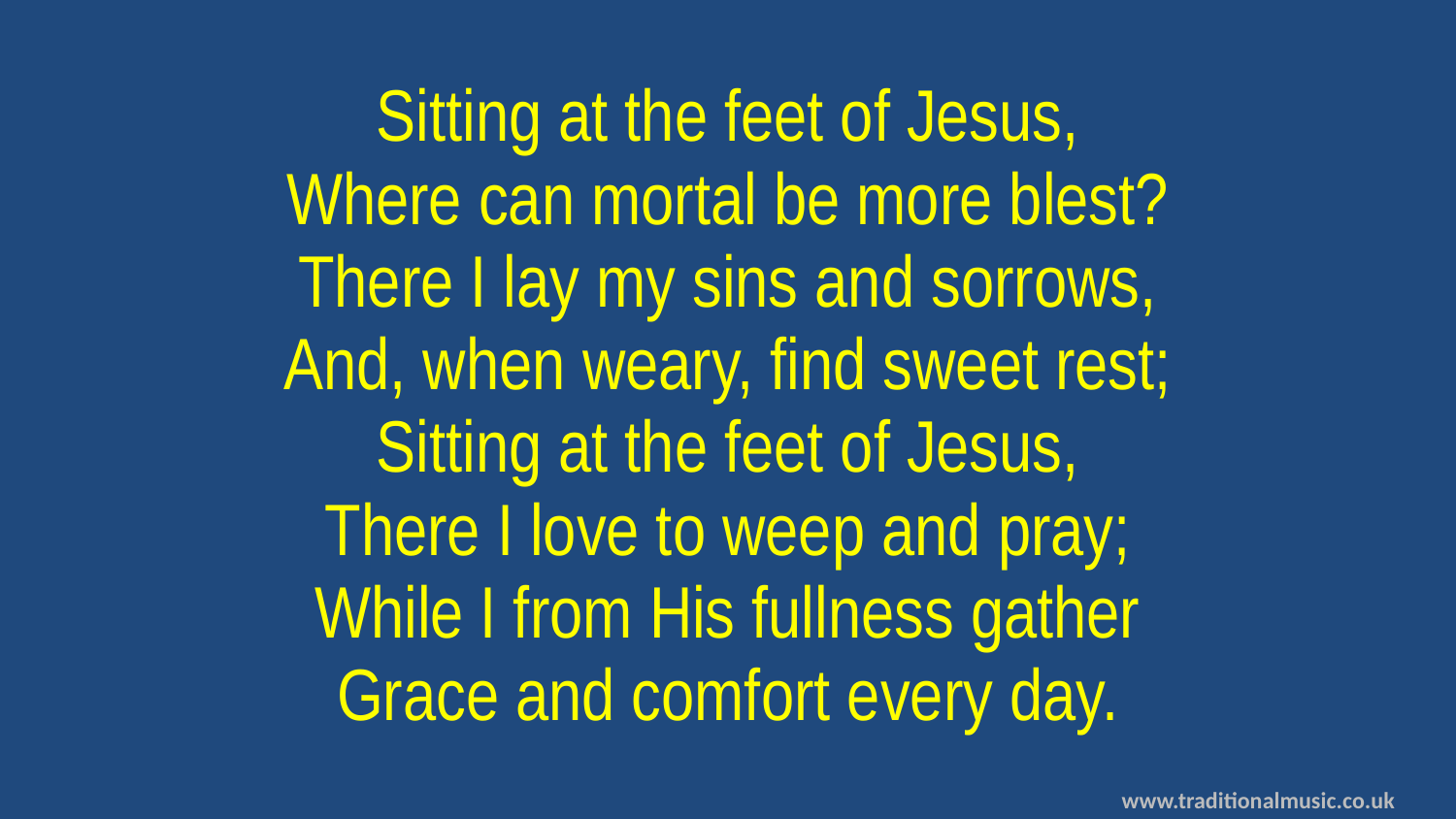

Sitting at the feet of Jesus,
Where can mortal be more blest?
There I lay my sins and sorrows,
And, when weary, find sweet rest;
Sitting at the feet of Jesus,
There I love to weep and pray;
While I from His fullness gather
Grace and comfort every day.